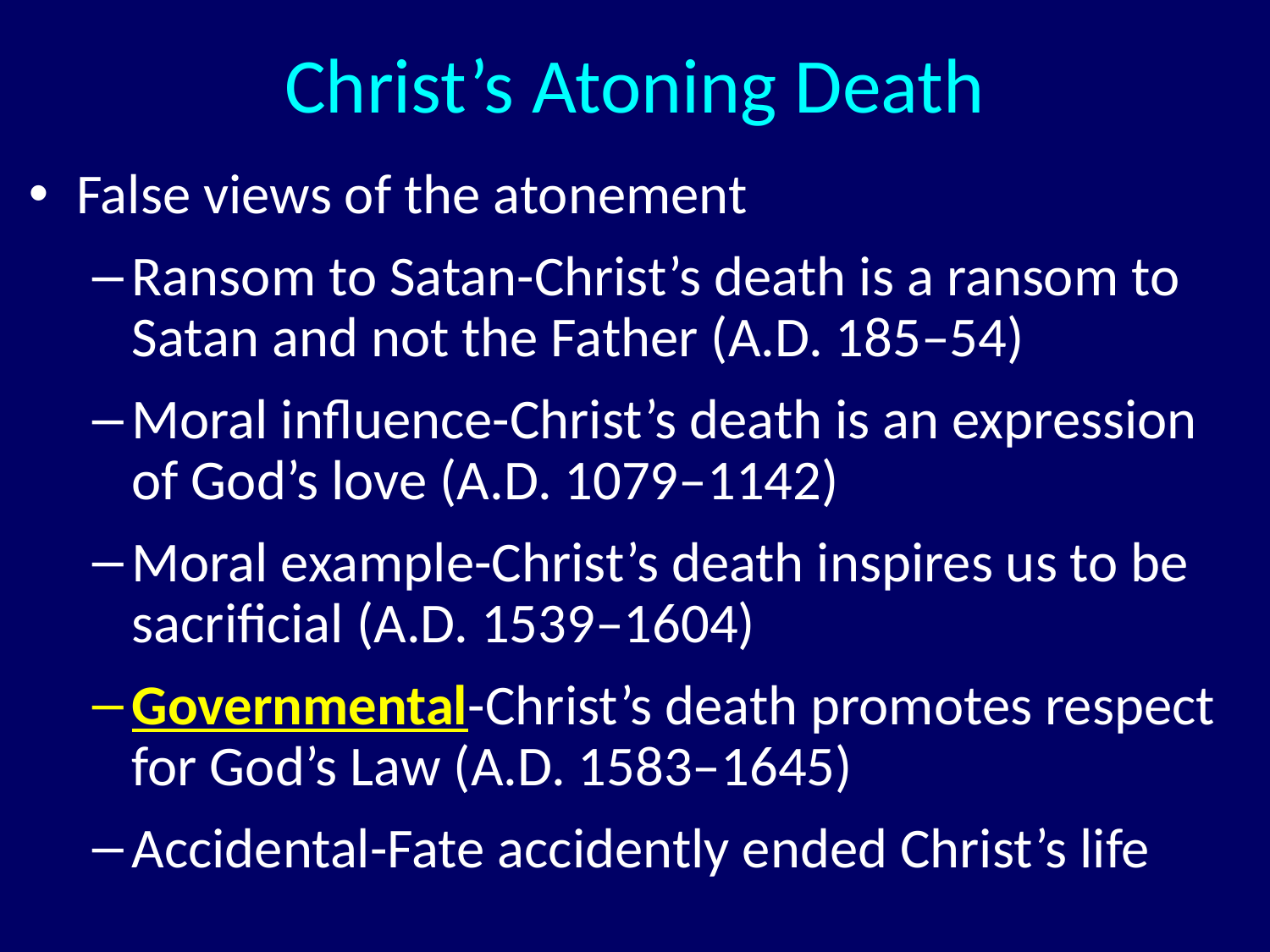

# Christ’s Atoning Death
False views of the atonement
Ransom to Satan-Christ’s death is a ransom to Satan and not the Father (A.D. 185‒54)
Moral influence-Christ’s death is an expression of God’s love (A.D. 1079‒1142)
Moral example-Christ’s death inspires us to be sacrificial (A.D. 1539‒1604)
Governmental-Christ’s death promotes respect for God’s Law (A.D. 1583‒1645)
Accidental-Fate accidently ended Christ’s life